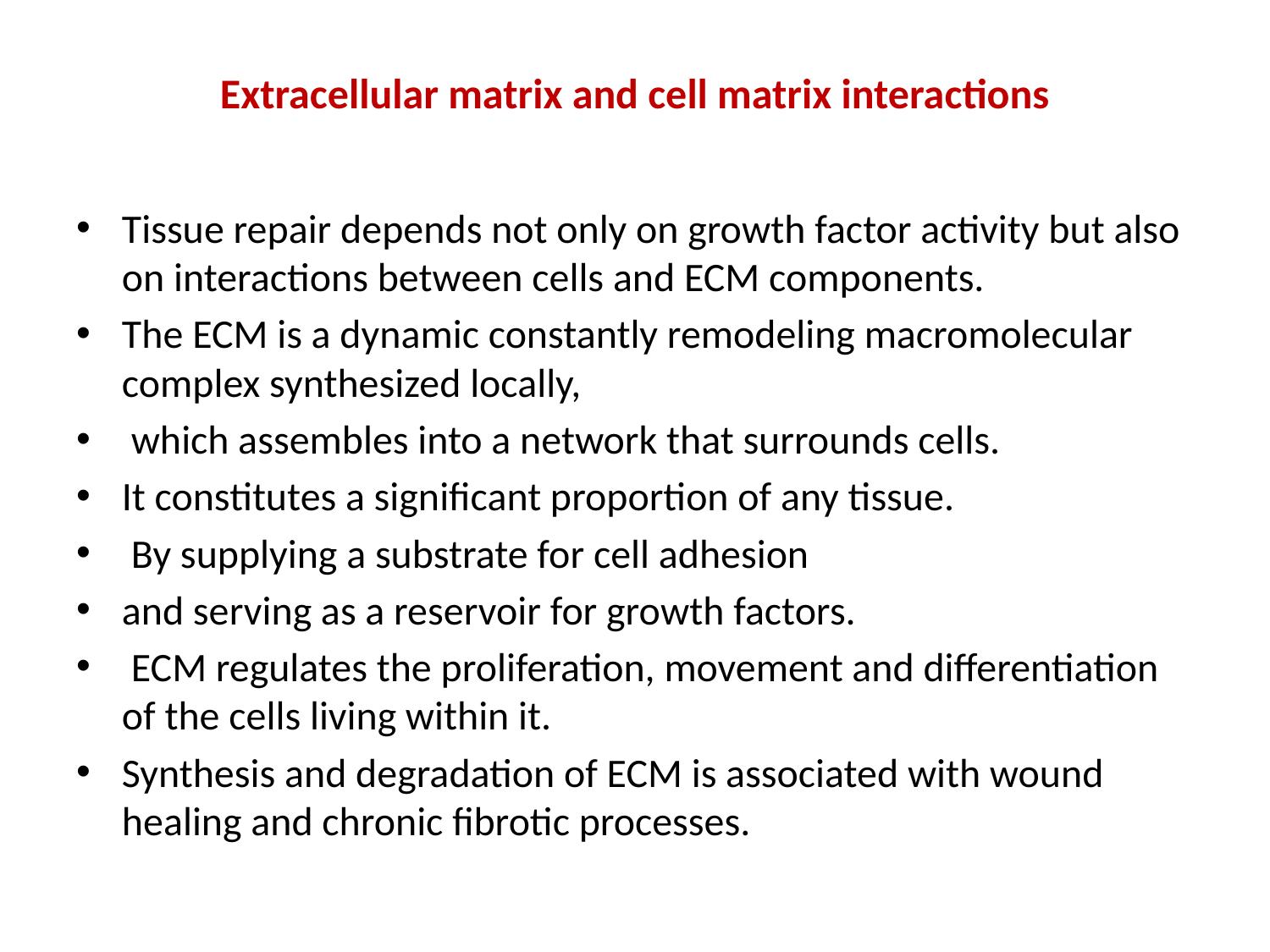

# Extracellular matrix and cell matrix interactions
Tissue repair depends not only on growth factor activity but also on interactions between cells and ECM components.
The ECM is a dynamic constantly remodeling macromolecular complex synthesized locally,
 which assembles into a network that surrounds cells.
It constitutes a significant proportion of any tissue.
 By supplying a substrate for cell adhesion
and serving as a reservoir for growth factors.
 ECM regulates the proliferation, movement and differentiation of the cells living within it.
Synthesis and degradation of ECM is associated with wound healing and chronic fibrotic processes.